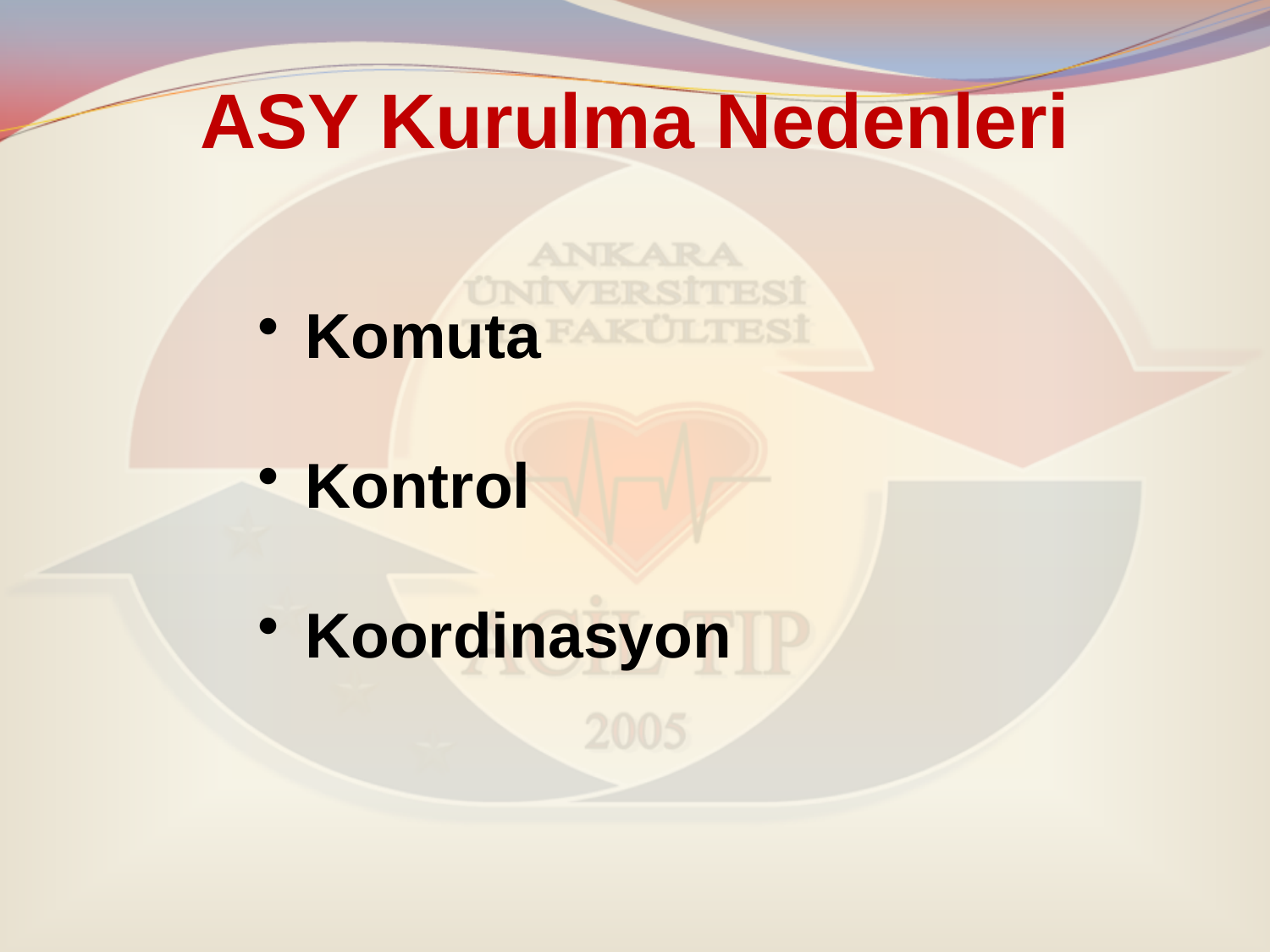

# ASY Kurulma Nedenleri
Komuta
Kontrol
Koordinasyon